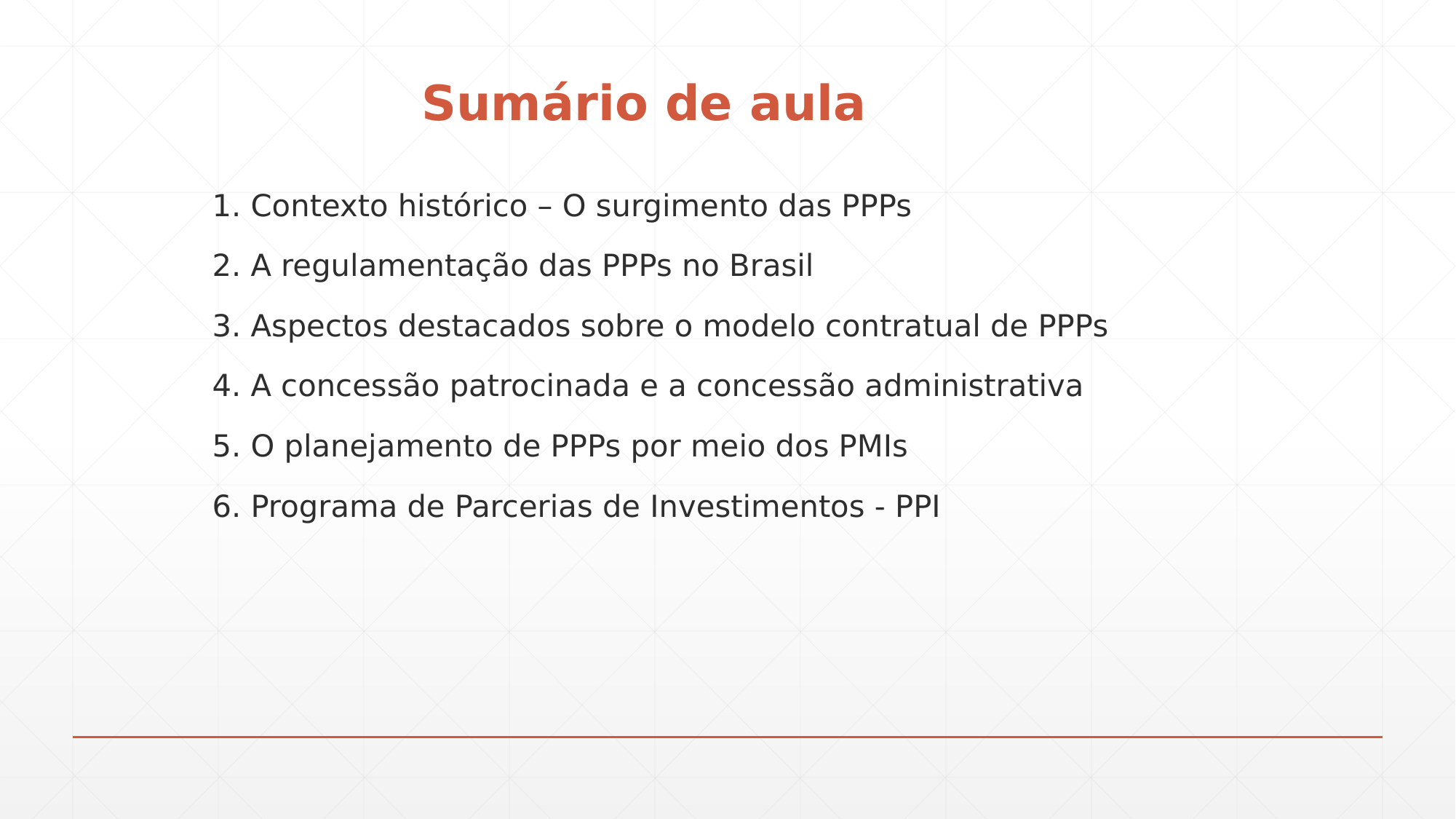

# Sumário de aula
1. Contexto histórico – O surgimento das PPPs
2. A regulamentação das PPPs no Brasil
3. Aspectos destacados sobre o modelo contratual de PPPs
4. A concessão patrocinada e a concessão administrativa
5. O planejamento de PPPs por meio dos PMIs
6. Programa de Parcerias de Investimentos - PPI